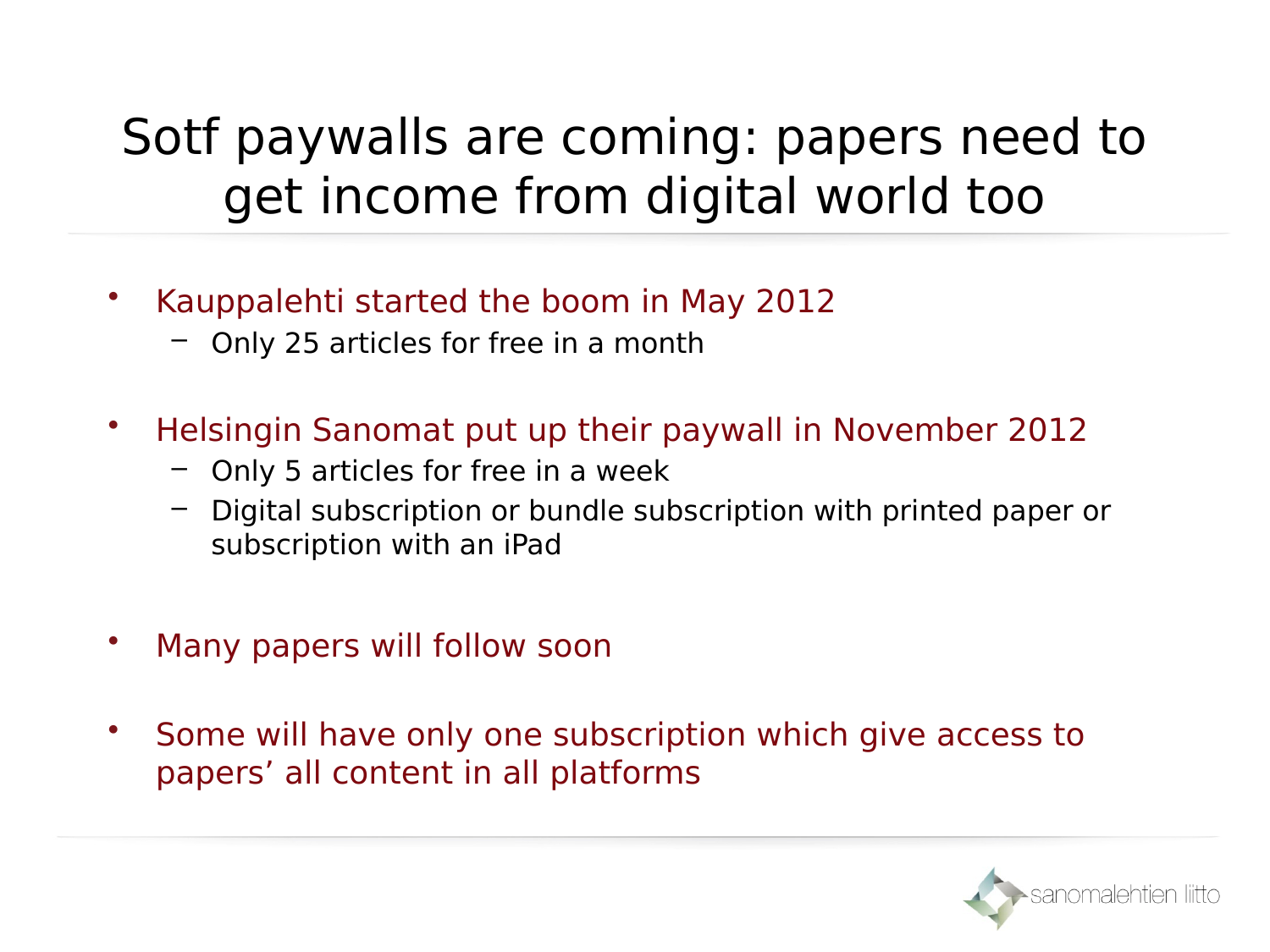

# Sotf paywalls are coming: papers need to get income from digital world too
Kauppalehti started the boom in May 2012
Only 25 articles for free in a month

Helsingin Sanomat put up their paywall in November 2012
Only 5 articles for free in a week
Digital subscription or bundle subscription with printed paper or  subscription with an iPad

Many papers will follow soon

Some will have only one subscription which give access to papers’ all content in all platforms